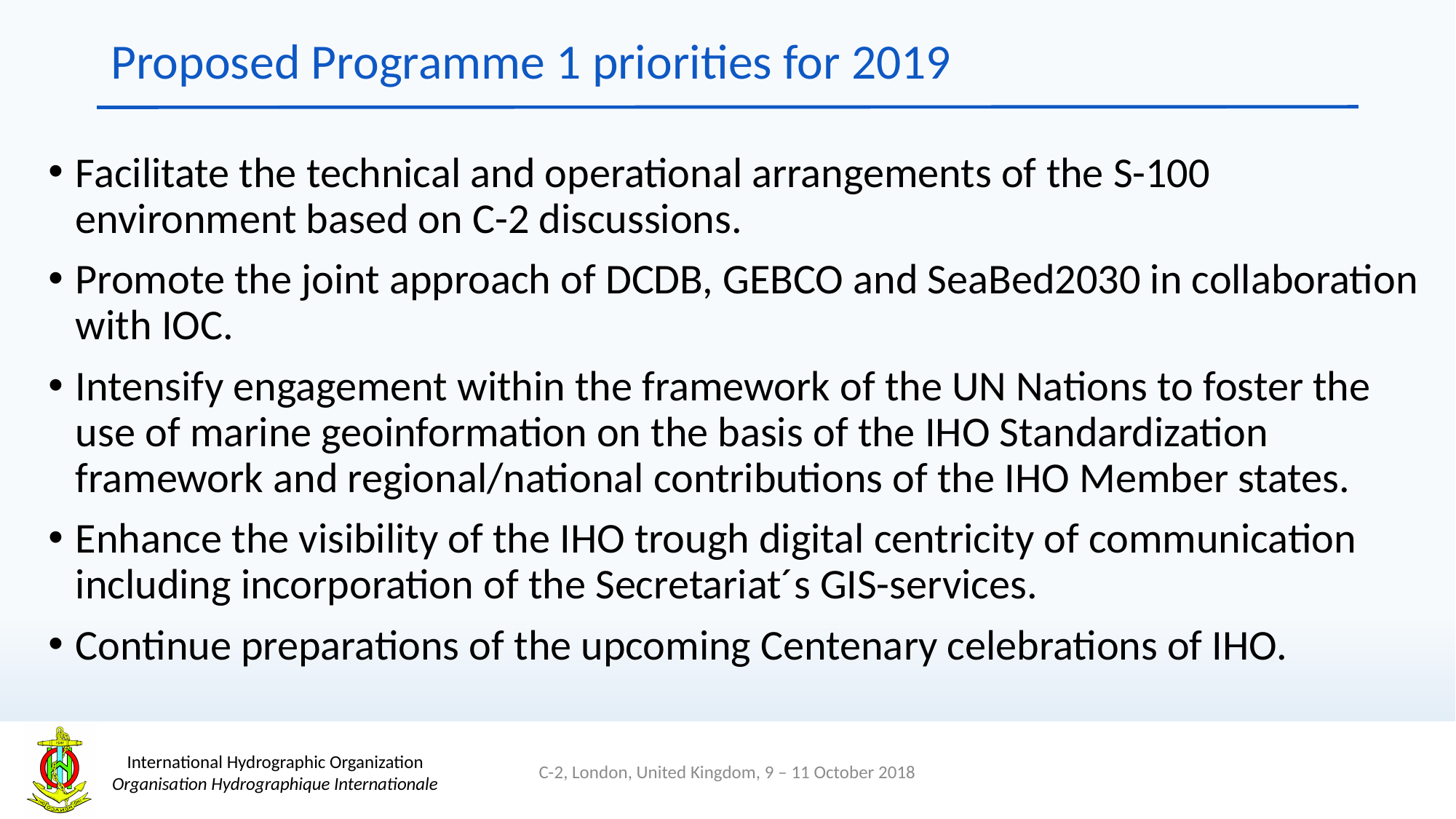

# Proposed Programme 1 priorities for 2019
Facilitate the technical and operational arrangements of the S-100 environment based on C-2 discussions.
Promote the joint approach of DCDB, GEBCO and SeaBed2030 in collaboration with IOC.
Intensify engagement within the framework of the UN Nations to foster the use of marine geoinformation on the basis of the IHO Standardization framework and regional/national contributions of the IHO Member states.
Enhance the visibility of the IHO trough digital centricity of communication including incorporation of the Secretariat´s GIS-services.
Continue preparations of the upcoming Centenary celebrations of IHO.

C-2, London, United Kingdom, 9 – 11 October 2018